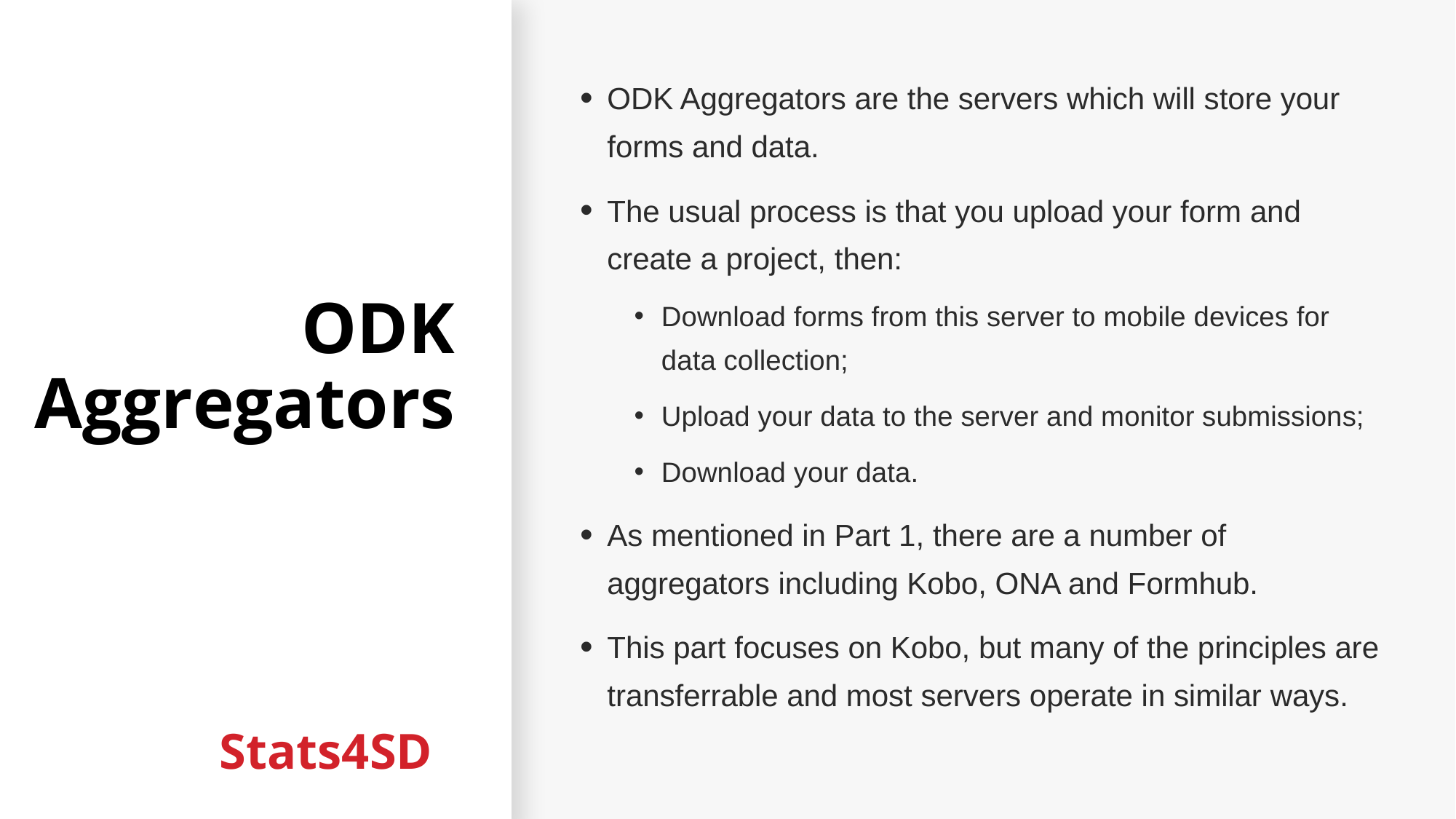

# ODK Aggregators
ODK Aggregators are the servers which will store your forms and data.
The usual process is that you upload your form and create a project, then:
Download forms from this server to mobile devices for data collection;
Upload your data to the server and monitor submissions;
Download your data.
As mentioned in Part 1, there are a number of aggregators including Kobo, ONA and Formhub.
This part focuses on Kobo, but many of the principles are transferrable and most servers operate in similar ways.